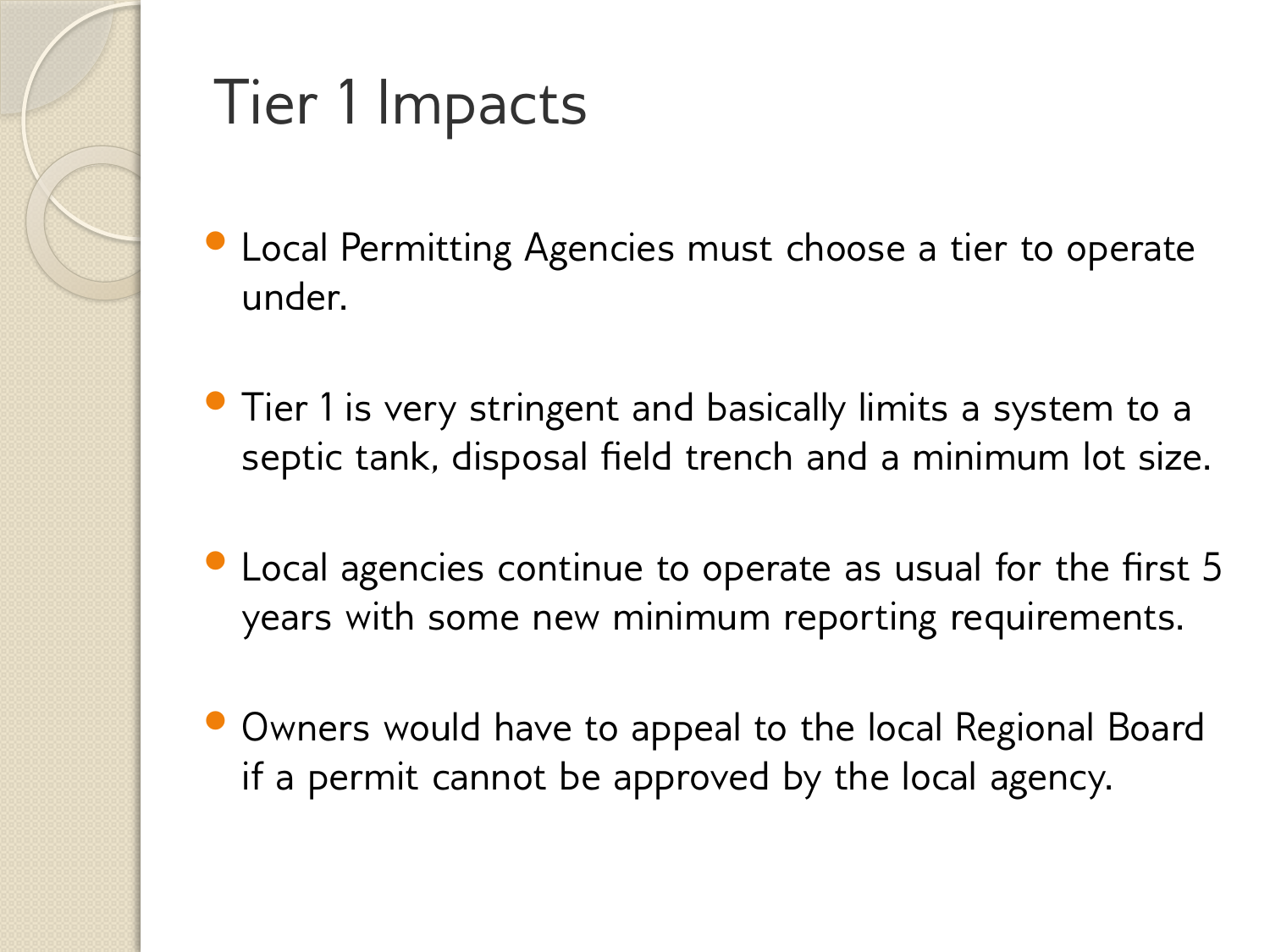

# Tier 1 Impacts

Local Permitting Agencies must choose a tier to operate under.

Tier 1 is very stringent and basically limits a system to a septic tank, disposal field trench and a minimum lot size.

Local agencies continue to operate as usual for the first 5 years with some new minimum reporting requirements.

Owners would have to appeal to the local Regional Board if a permit cannot be approved by the local agency.